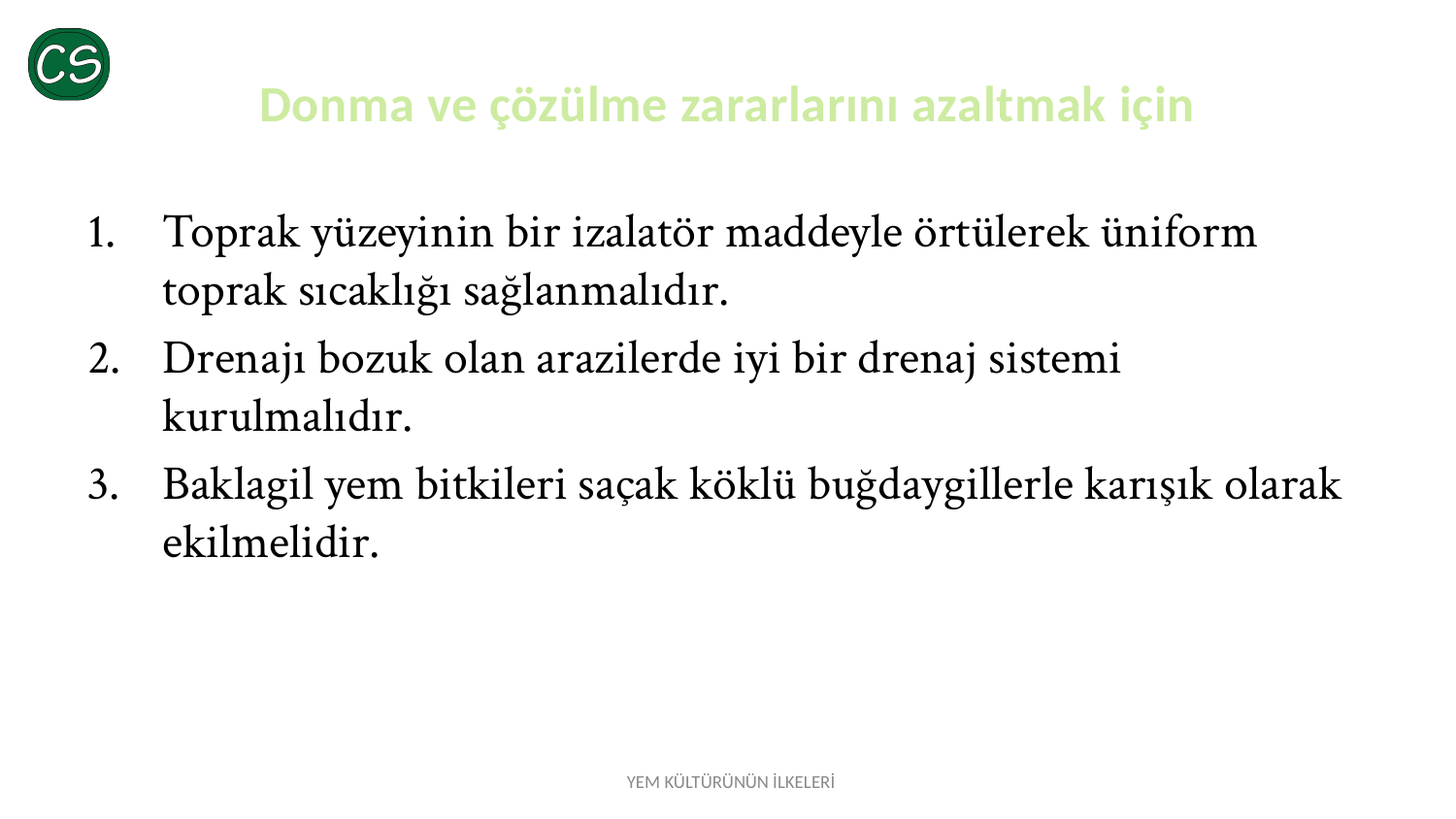

# Donma ve çözülme zararlarını azaltmak için
Toprak yüzeyinin bir izalatör maddeyle örtülerek üniform toprak sıcaklığı sağlanmalıdır.
Drenajı bozuk olan arazilerde iyi bir drenaj sistemi kurulmalıdır.
Baklagil yem bitkileri saçak köklü buğdaygillerle karışık olarak ekilmelidir.
YEM KÜLTÜRÜNÜN İLKELERİ